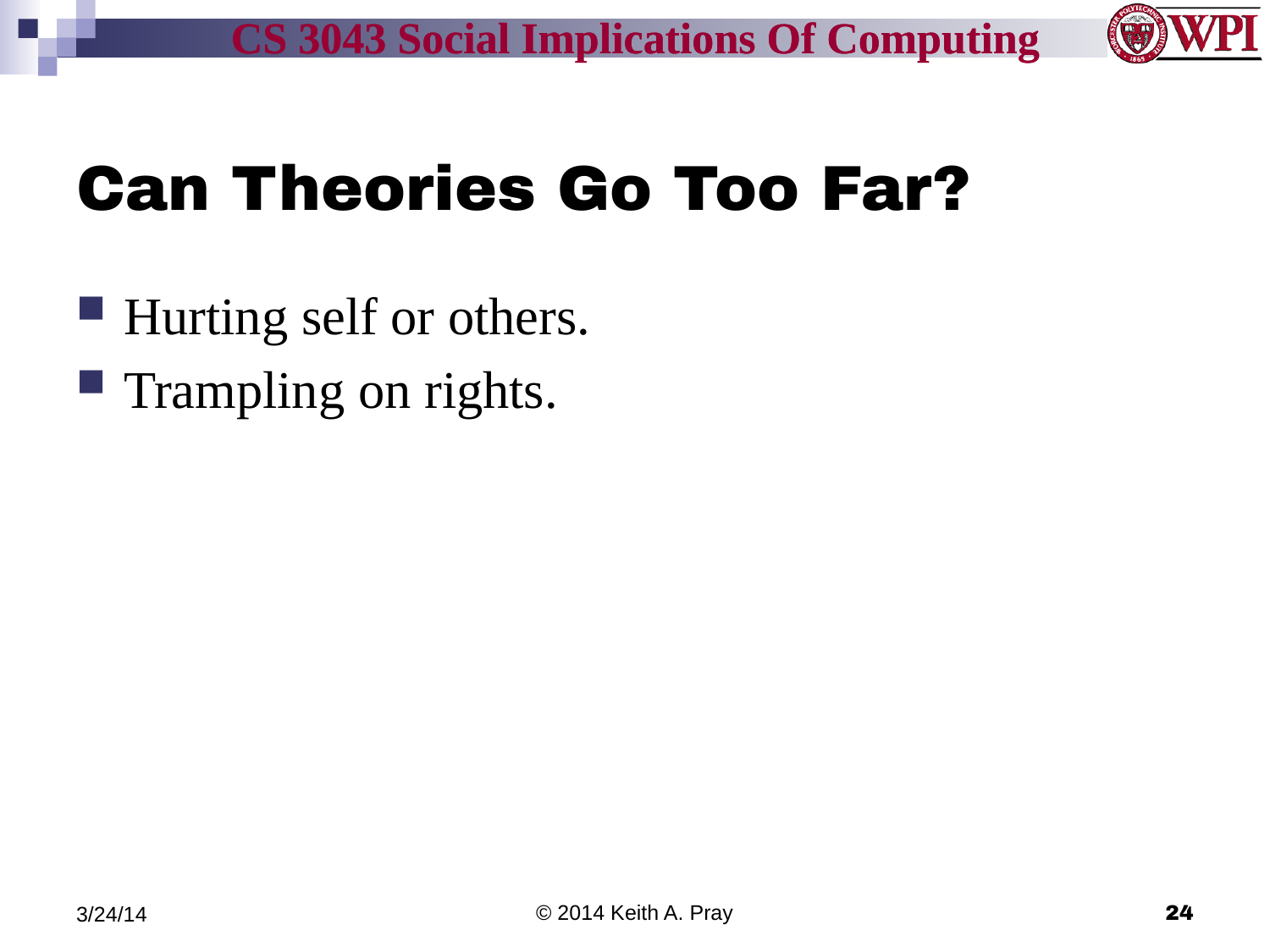

# Can Theories Go Too Far?
Hurting self or others.
Trampling on rights.
3/24/14
© 2014 Keith A. Pray
24